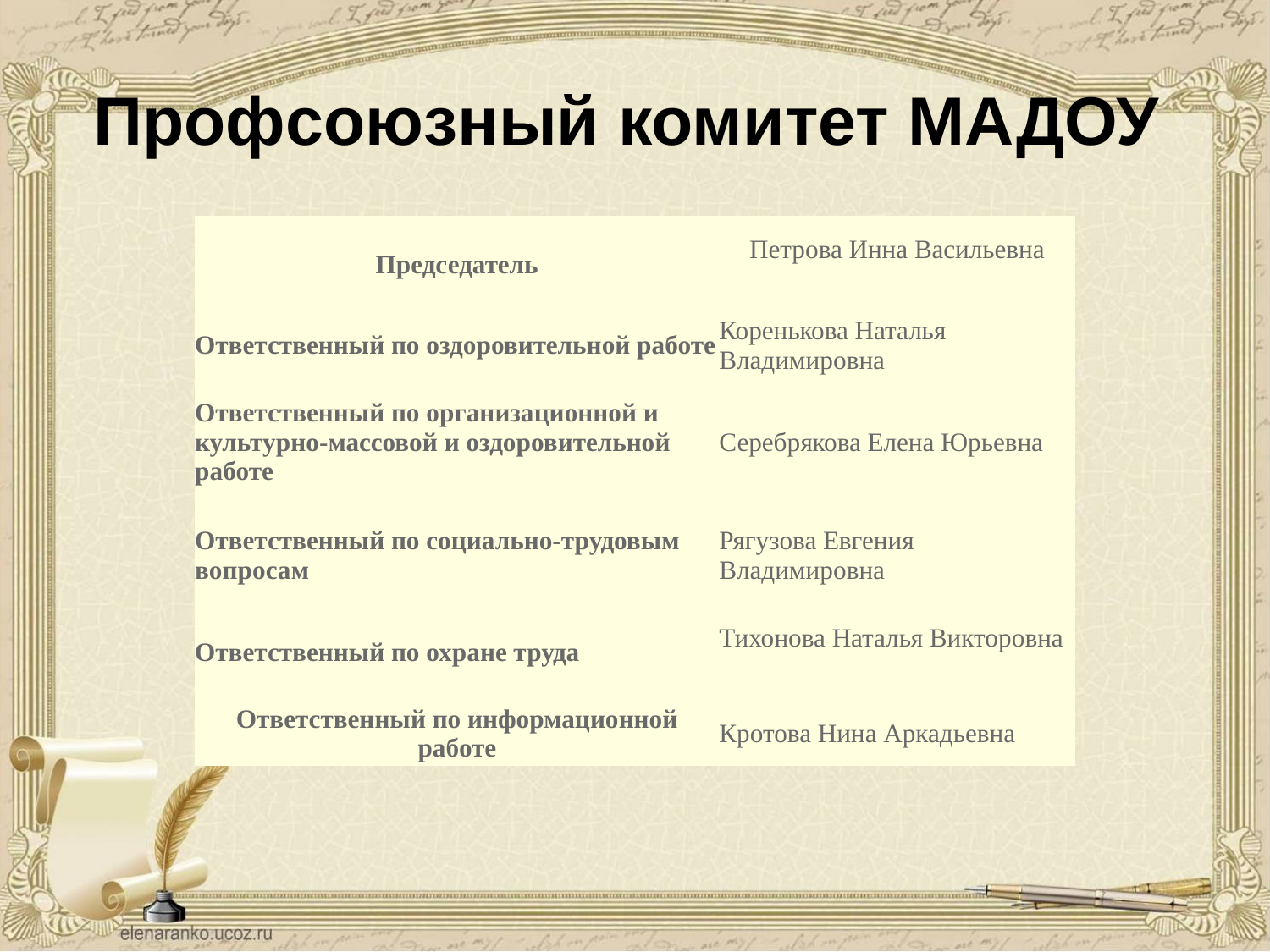

# Профсоюзный комитет МАДОУ
| Председатель | Петрова Инна Васильевна |
| --- | --- |
| Ответственный по оздоровительной работе | Коренькова Наталья Владимировна |
| Ответственный по организационной и культурно-массовой и оздоровительной  работе | Серебрякова Елена Юрьевна |
| Ответственный по социально-трудовым вопросам | Рягузова Евгения Владимировна |
| Ответственный по охране труда | Тихонова Наталья Викторовна |
| Ответственный по информационной работе | Кротова Нина Аркадьевна |